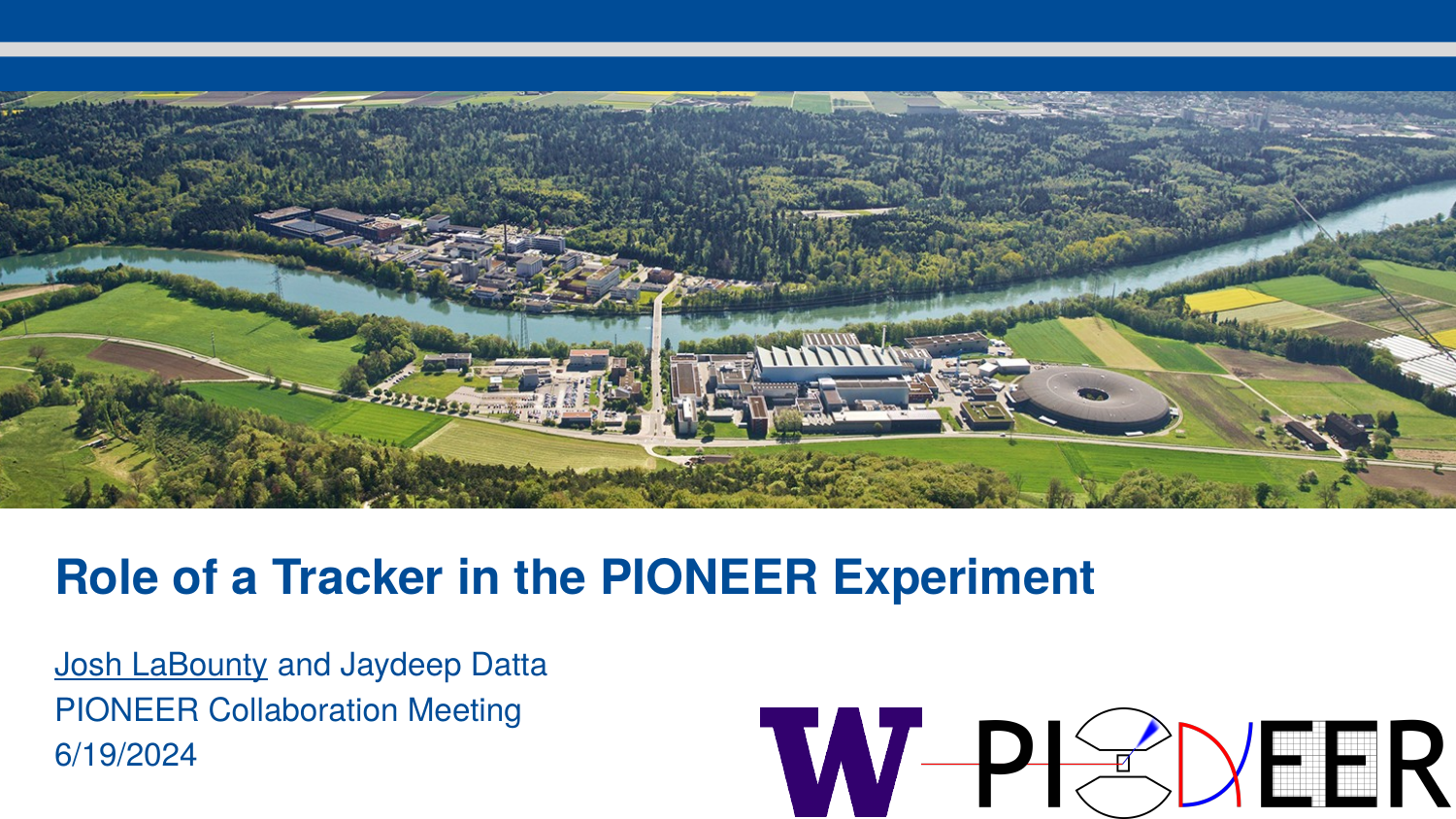

Role of a Tracker in the PIONEER Experiment
Josh LaBounty and Jaydeep Datta
PIONEER Collaboration Meeting
6/19/2024